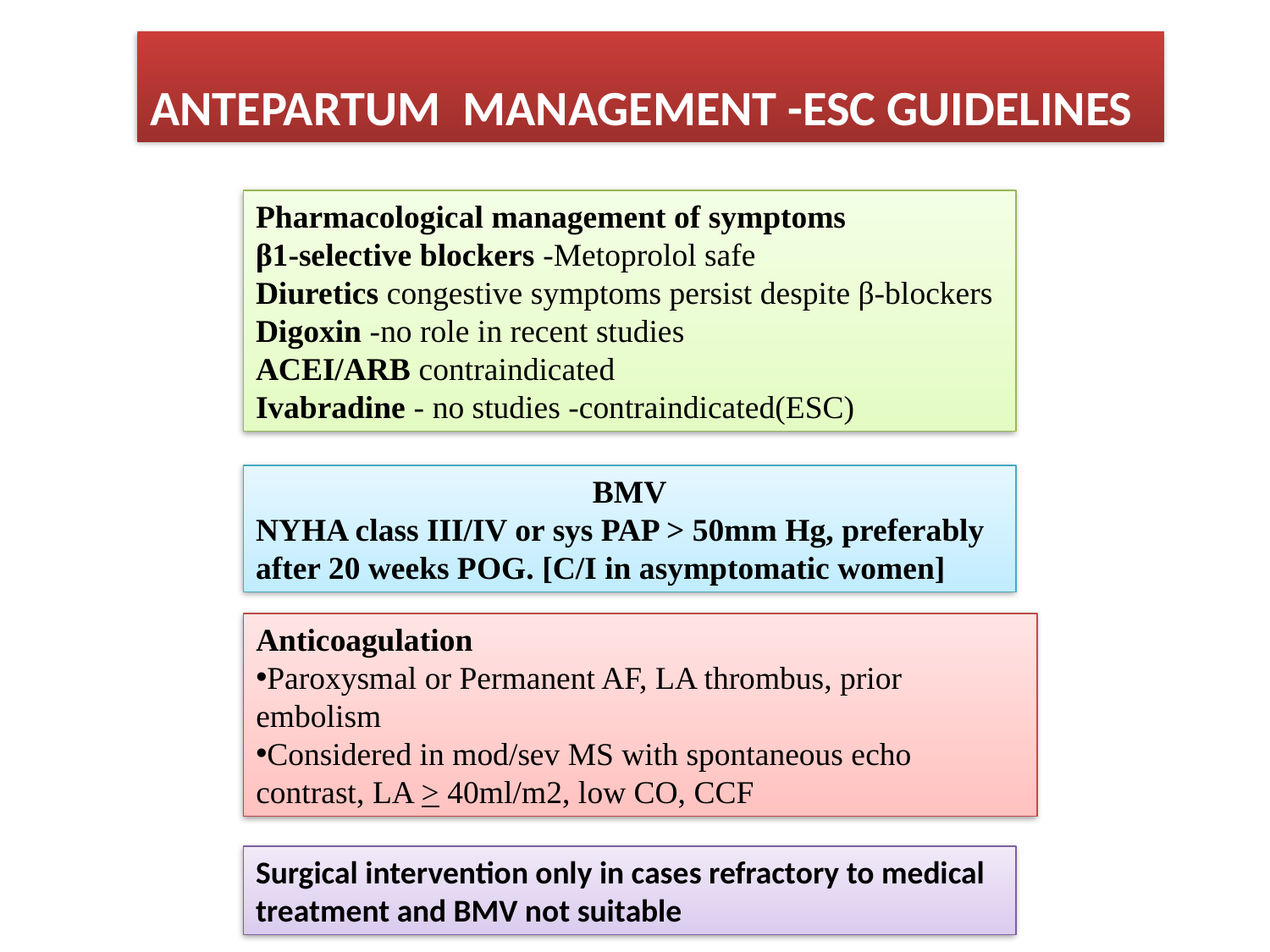

ANTEPARTUM  MANAGEMENT -ESC GUIDELINES
Pharmacological management of symptoms
β1-selective blockers -Metoprolol safe
Diuretics congestive symptoms persist despite β-blockers
Digoxin -no role in recent studies
ACEI/ARB contraindicated
Ivabradine - no studies -contraindicated(ESC)
BMV
NYHA class III/IV or sys PAP > 50mm Hg, preferably after 20 weeks POG. [C/I in asymptomatic women]
Anticoagulation
Paroxysmal or Permanent AF, LA thrombus, prior embolism
Considered in mod/sev MS with spontaneous echo contrast, LA > 40ml/m2, low CO, CCF
Surgical intervention only in cases refractory to medical treatment and BMV not suitable